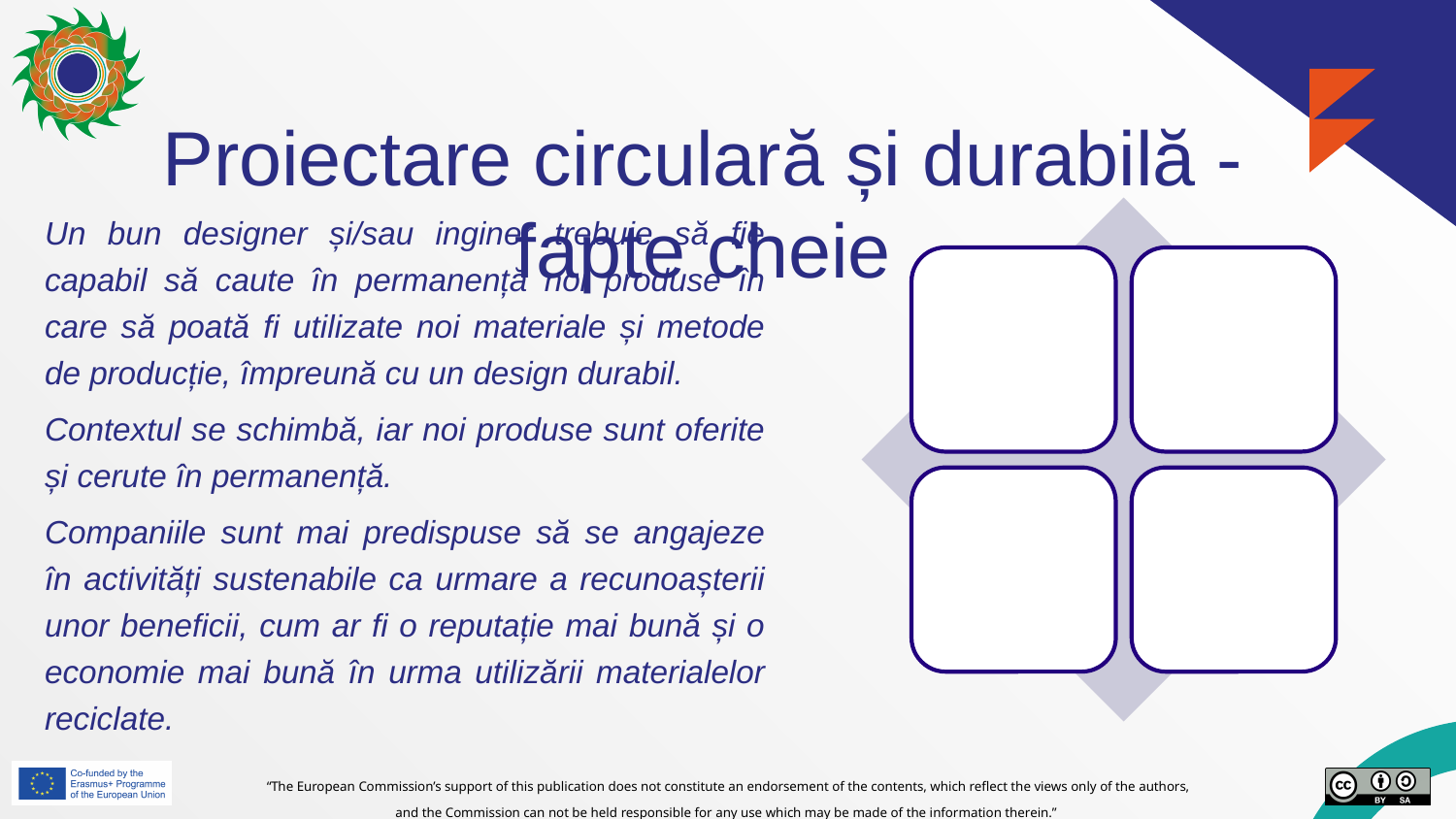

# Proiectare circulară și durabilă - fapte cheie
Un bun designer și/sau inginer trebuie să fie capabil să caute în permanență noi produse în care să poată fi utilizate noi materiale și metode de producție, împreună cu un design durabil.
Contextul se schimbă, iar noi produse sunt oferite și cerute în permanență.
Companiile sunt mai predispuse să se angajeze în activități sustenabile ca urmare a recunoașterii unor beneficii, cum ar fi o reputație mai bună și o economie mai bună în urma utilizării materialelor reciclate.

The availability of new raw materials is decreasing
Material selection has a predominant role in Sustainable Product Development

Increased consumer demand for (more) sustainable and circular products
Life-cycle thinking approach serves as a basis to assess the sustainability of a product